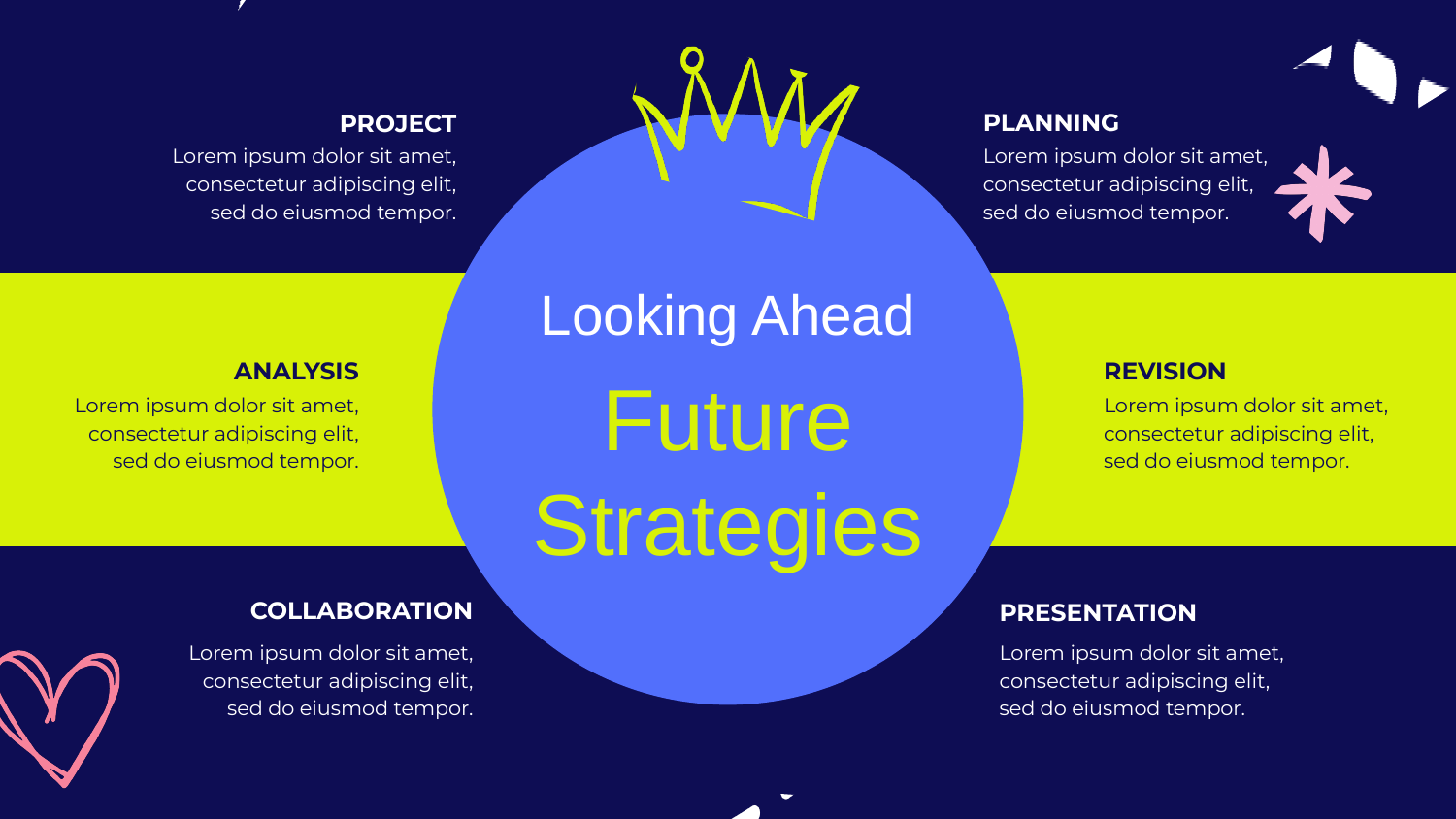

PLANNING
PROJECT

Lorem ipsum dolor sit amet, consectetur adipiscing elit, sed do eiusmod tempor.
Lorem ipsum dolor sit amet, consectetur adipiscing elit, sed do eiusmod tempor.

Looking Ahead
Future
Strategies
ANALYSIS
REVISION
Lorem ipsum dolor sit amet, consectetur adipiscing elit, sed do eiusmod tempor.
Lorem ipsum dolor sit amet, consectetur adipiscing elit, sed do eiusmod tempor.
COLLABORATION
PRESENTATION
Lorem ipsum dolor sit amet, consectetur adipiscing elit, sed do eiusmod tempor.
Lorem ipsum dolor sit amet, consectetur adipiscing elit, sed do eiusmod tempor.